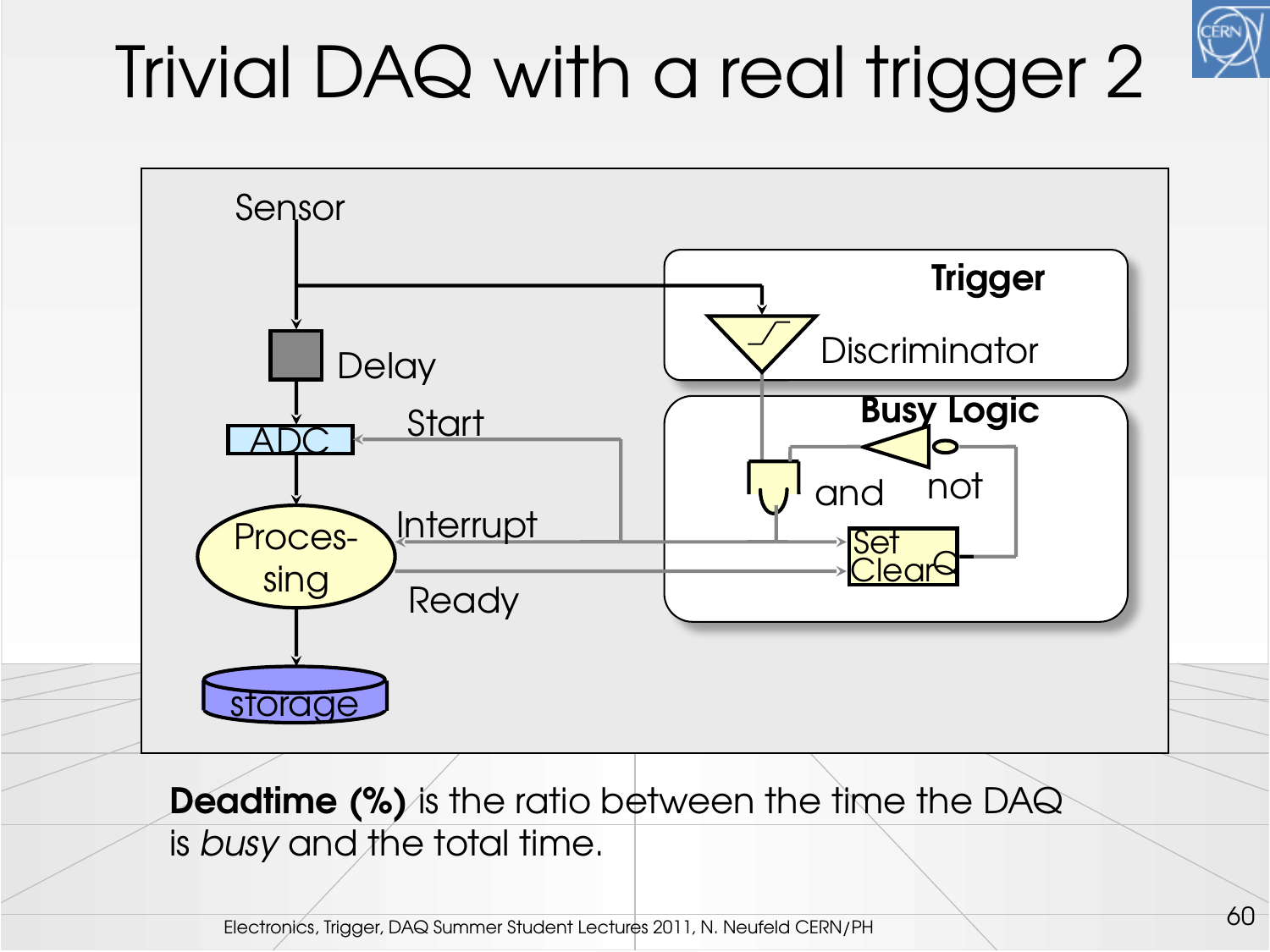

# Trivial DAQ with a real trigger 2

Sensor

Trigger

Discriminator

Delay

Busy Logic
Start

ADC

not

and
Interrupt
Proces-
sing

Set

Q
Clear

Ready

storage
Deadtime (%) is the ratio between the time the DAQ
is busy and the total time.
60
Electronics, Trigger, DAQ Summer Student Lectures 2011, N. Neufeld CERN/PH